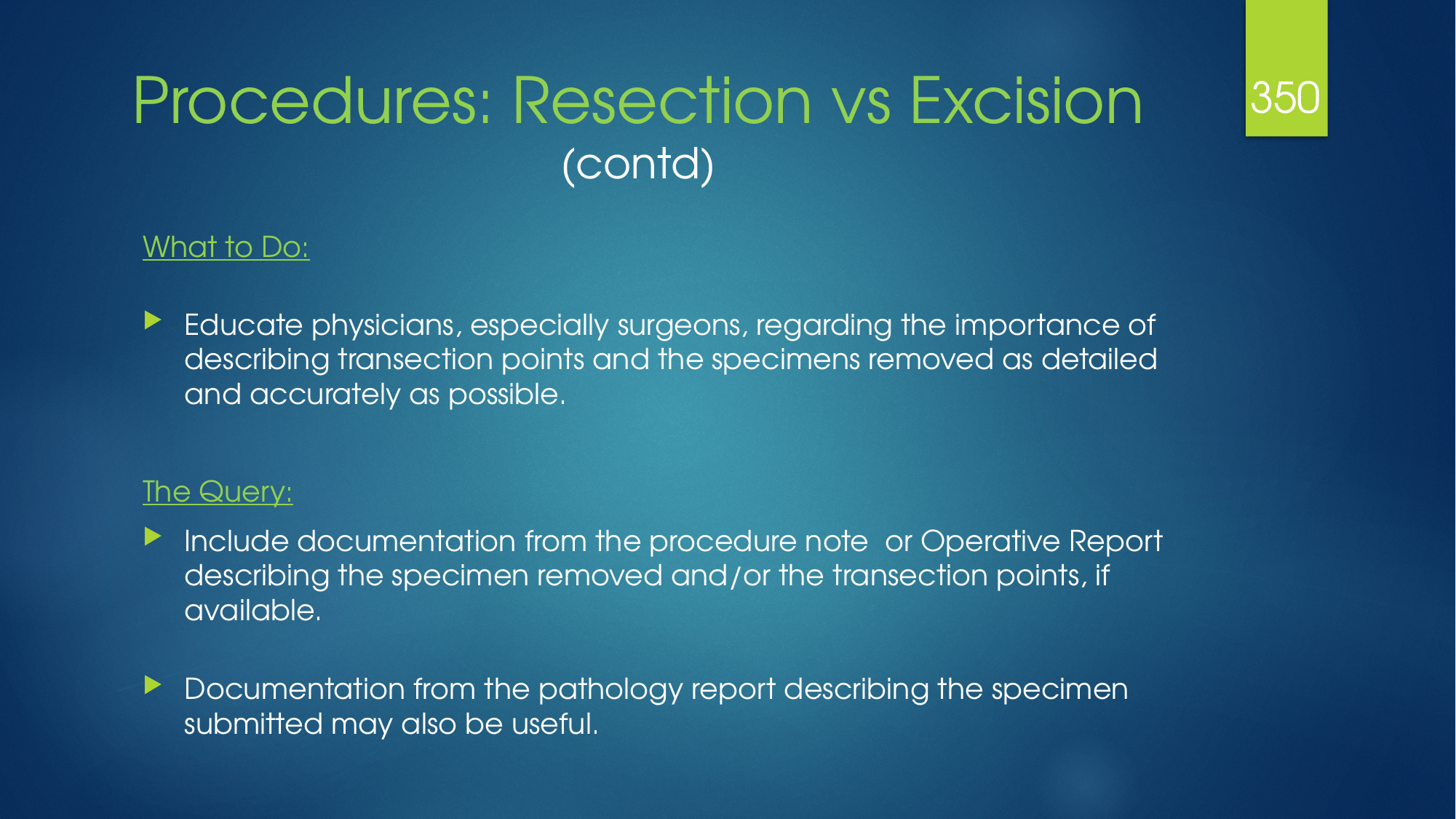

350
# Procedures: Resection vs Excision (contd)
What to Do:

Educate physicians, especially surgeons, regarding the importance of describing transection points and the specimens removed as detailed and accurately as possible.

The Query:
Include documentation from the procedure note  or Operative Report describing the specimen removed and/or the transection points, if available.

Documentation from the pathology report describing the specimen submitted may also be useful.